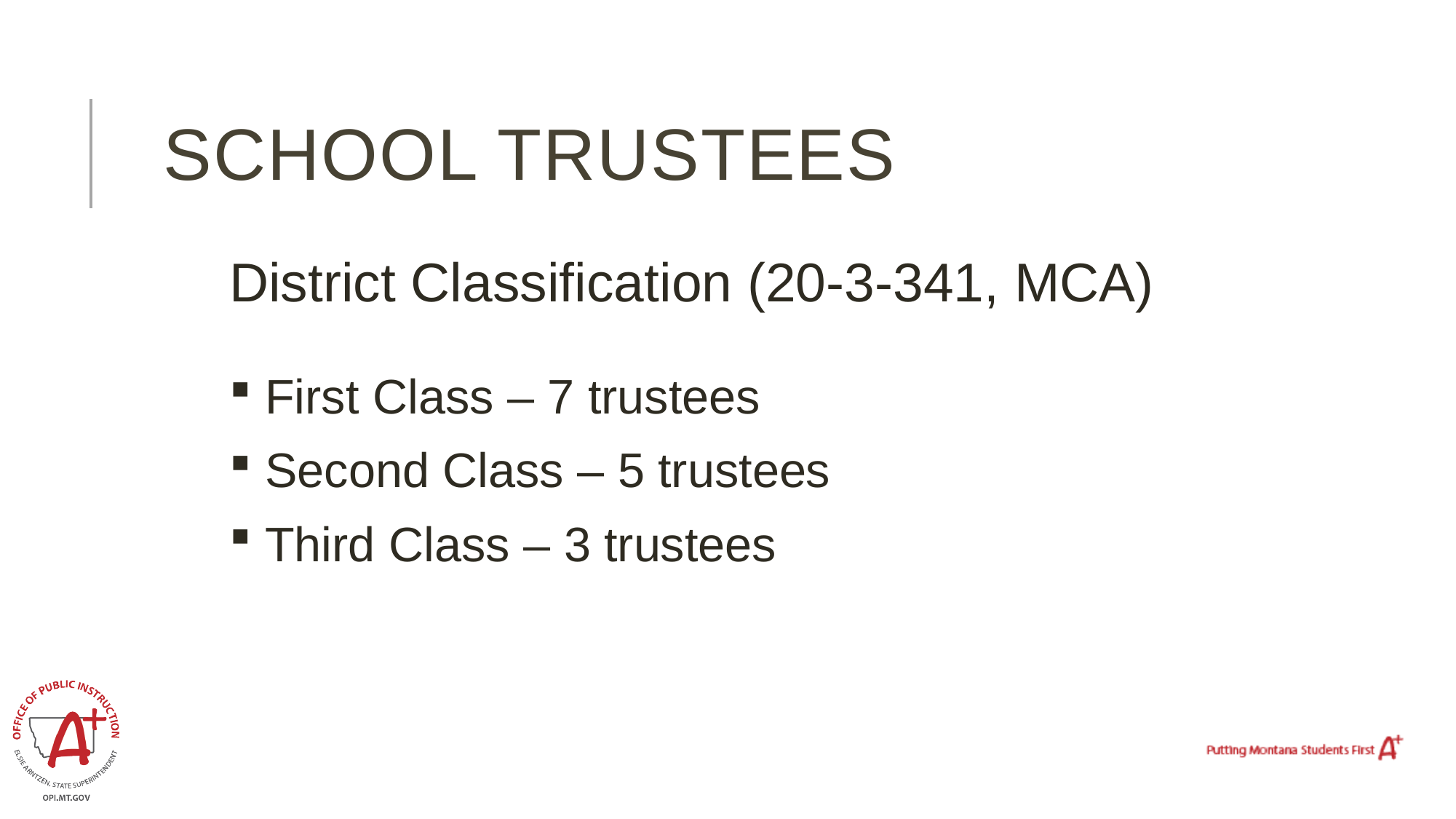

# School Trustees
District Classification (20-3-341, MCA)

 First Class – 7 trustees
 Second Class – 5 trustees
 Third Class – 3 trustees